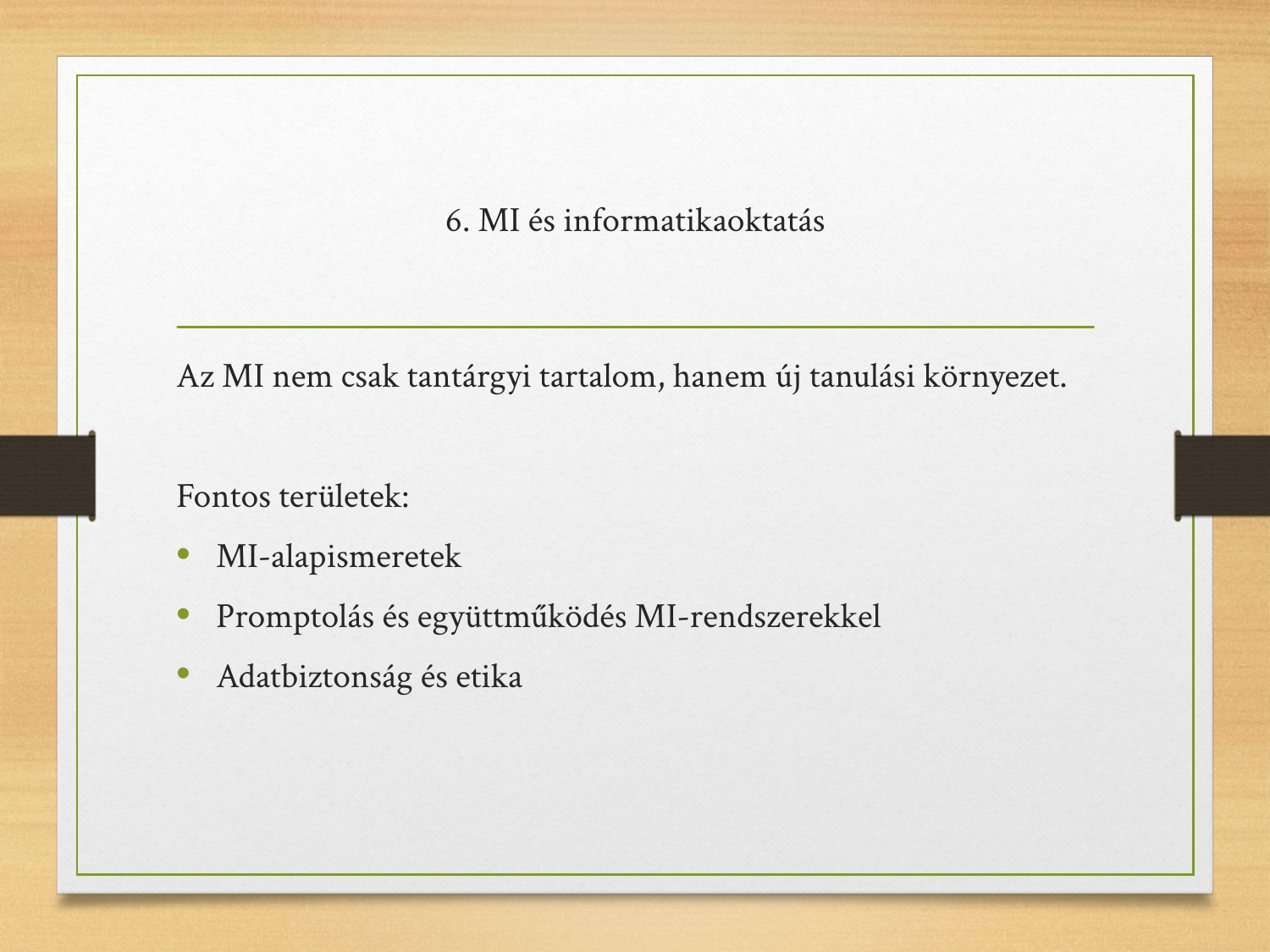

# 6. MI és informatikaoktatás
Az MI nem csak tantárgyi tartalom, hanem új tanulási környezet.

Fontos területek:
MI-alapismeretek
Promptolás és együttműködés MI-rendszerekkel
Adatbiztonság és etika